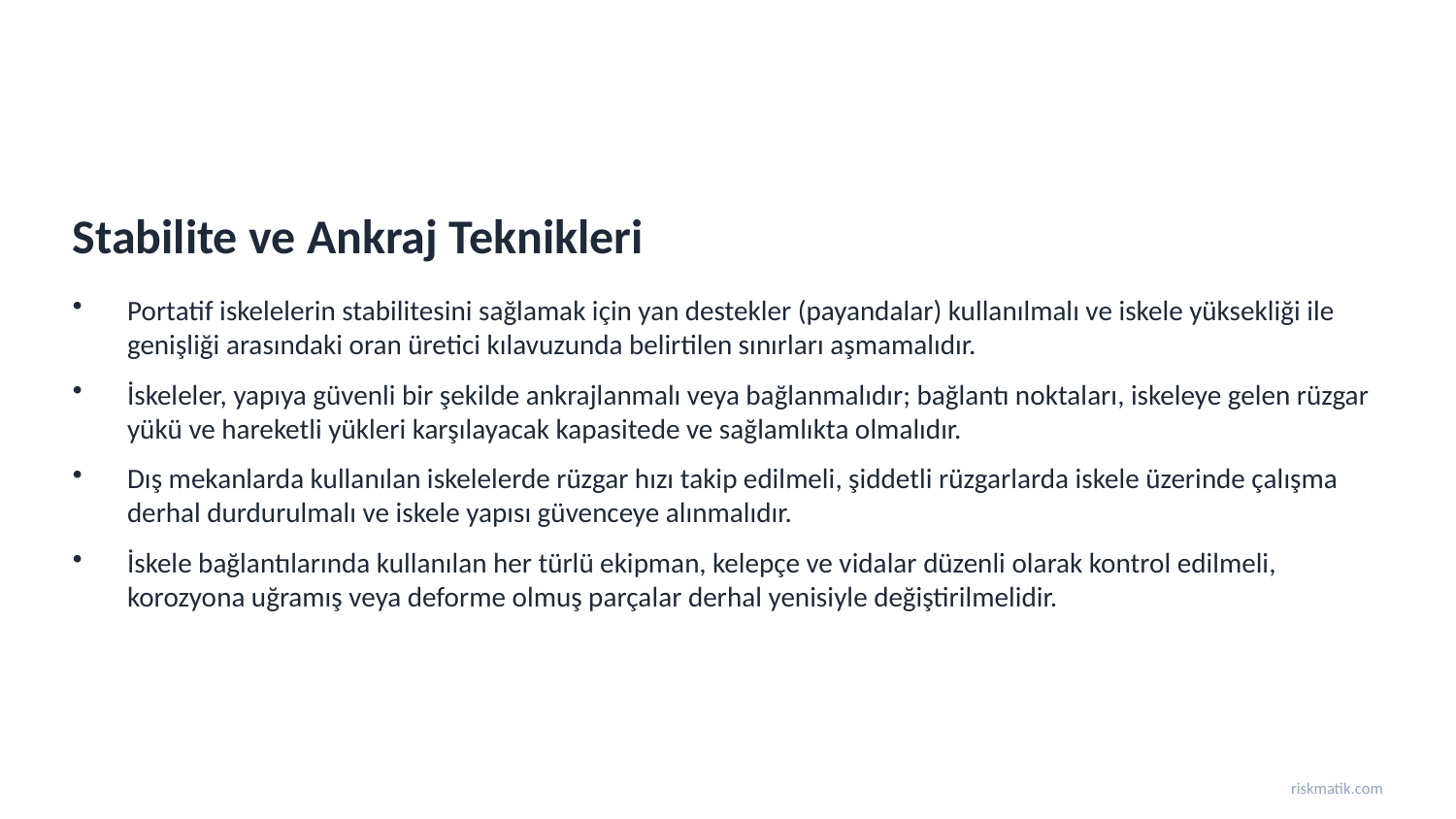

Stabilite ve Ankraj Teknikleri
Portatif iskelelerin stabilitesini sağlamak için yan destekler (payandalar) kullanılmalı ve iskele yüksekliği ile genişliği arasındaki oran üretici kılavuzunda belirtilen sınırları aşmamalıdır.
İskeleler, yapıya güvenli bir şekilde ankrajlanmalı veya bağlanmalıdır; bağlantı noktaları, iskeleye gelen rüzgar yükü ve hareketli yükleri karşılayacak kapasitede ve sağlamlıkta olmalıdır.
Dış mekanlarda kullanılan iskelelerde rüzgar hızı takip edilmeli, şiddetli rüzgarlarda iskele üzerinde çalışma derhal durdurulmalı ve iskele yapısı güvenceye alınmalıdır.
İskele bağlantılarında kullanılan her türlü ekipman, kelepçe ve vidalar düzenli olarak kontrol edilmeli, korozyona uğramış veya deforme olmuş parçalar derhal yenisiyle değiştirilmelidir.
riskmatik.com